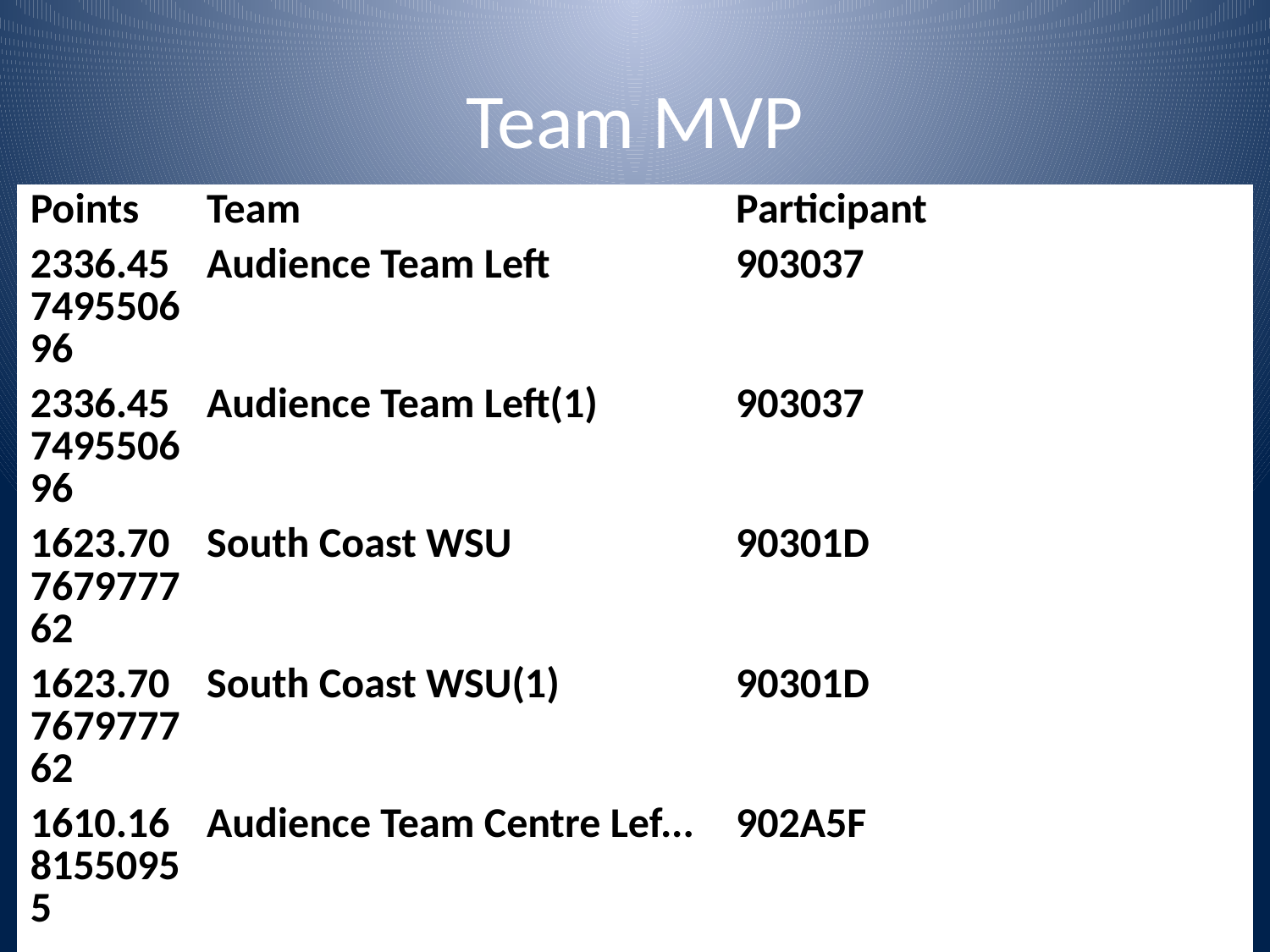

# Team MVP
| Points | Team | Participant |
| --- | --- | --- |
| 2336.45749550696 | Audience Team Left | 903037 |
| 2336.45749550696 | Audience Team Left(1) | 903037 |
| 1623.70767977762 | South Coast WSU | 90301D |
| 1623.70767977762 | South Coast WSU(1) | 90301D |
| 1610.1681550955 | Audience Team Centre Lef... | 902A5F |
|  |  |  |
|  |  |  |
|  |  |  |
|  |  |  |
|  |  |  |